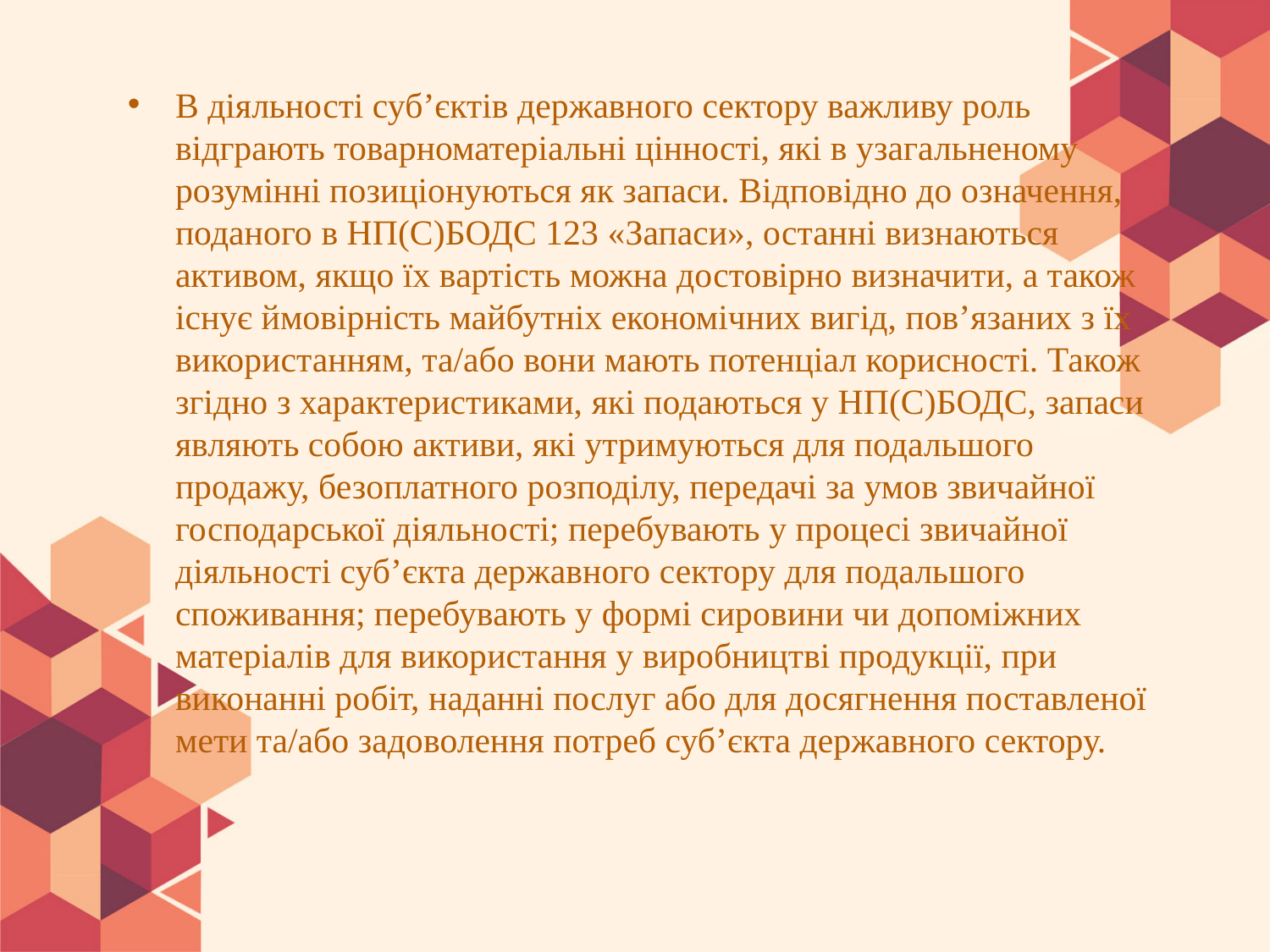

В діяльності суб’єктів державного сектору важливу роль відграють товарноматеріальні цінності, які в узагальненому розумінні позиціонуються як запаси. Відповідно до означення, поданого в НП(С)БОДС 123 «Запаси», останні визнаються активом, якщо їх вартість можна достовірно визначити, а також існує ймовірність майбутніх економічних вигід, пов’язаних з їх використанням, та/або вони мають потенціал корисності. Також згідно з характеристиками, які подаються у НП(С)БОДС, запаси являють собою активи, які утримуються для подальшого продажу, безоплатного розподілу, передачі за умов звичайної господарської діяльності; перебувають у процесі звичайної діяльності суб’єкта державного сектору для подальшого споживання; перебувають у формі сировини чи допоміжних матеріалів для використання у виробництві продукції, при виконанні робіт, наданні послуг або для досягнення поставленої мети та/або задоволення потреб суб’єкта державного сектору.